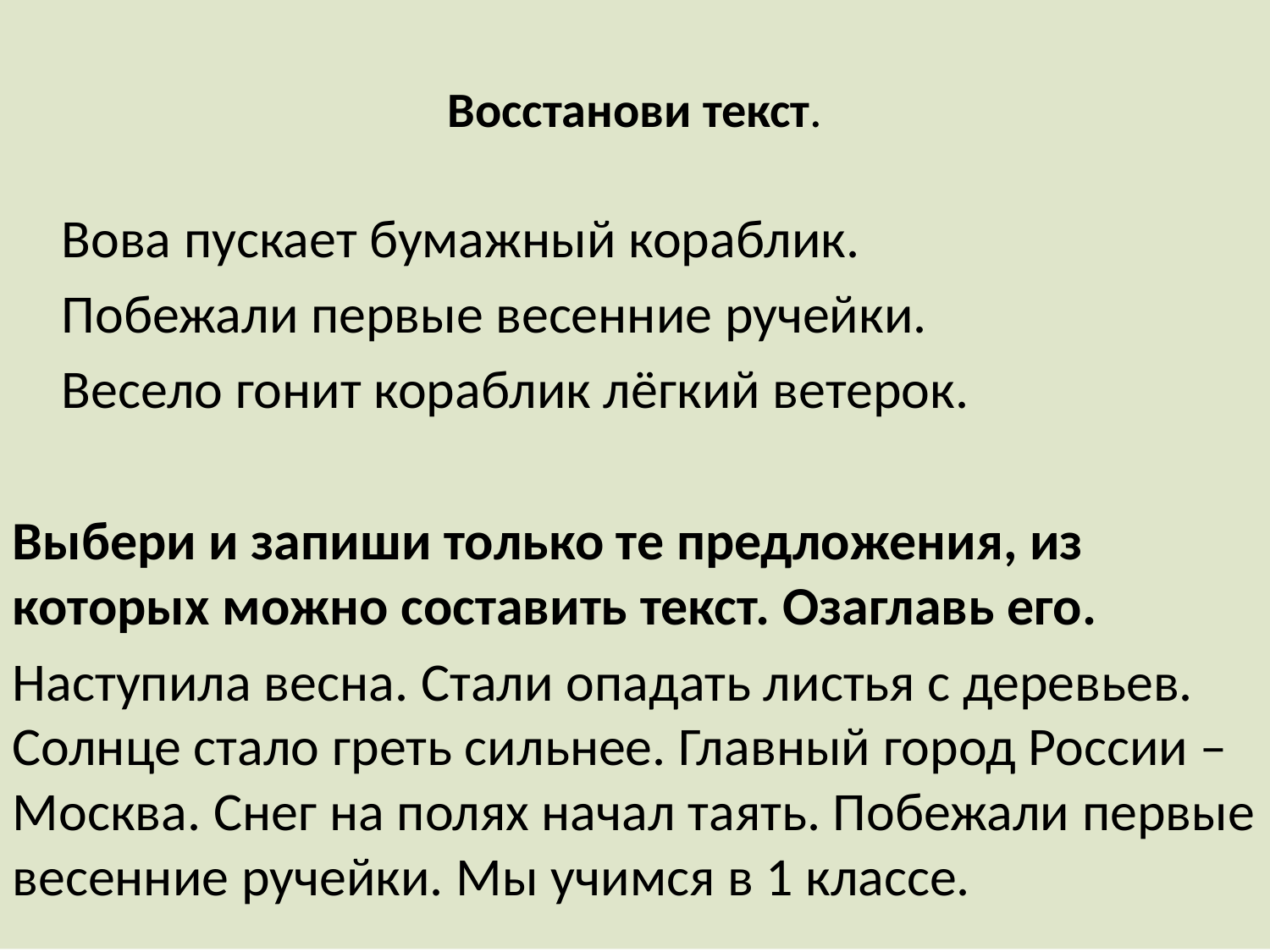

# Восстанови текст.
      Вова пускает бумажный кораблик.
    Побежали первые весенние ручейки.
    Весело гонит кораблик лёгкий ветерок.

Выбери и запиши только те предложения, из которых можно составить текст. Озаглавь его.
Наступила весна. Стали опадать листья с деревьев. Солнце стало греть сильнее. Главный город России – Москва. Снег на полях начал таять. Побежали первые весенние ручейки. Мы учимся в 1 классе.